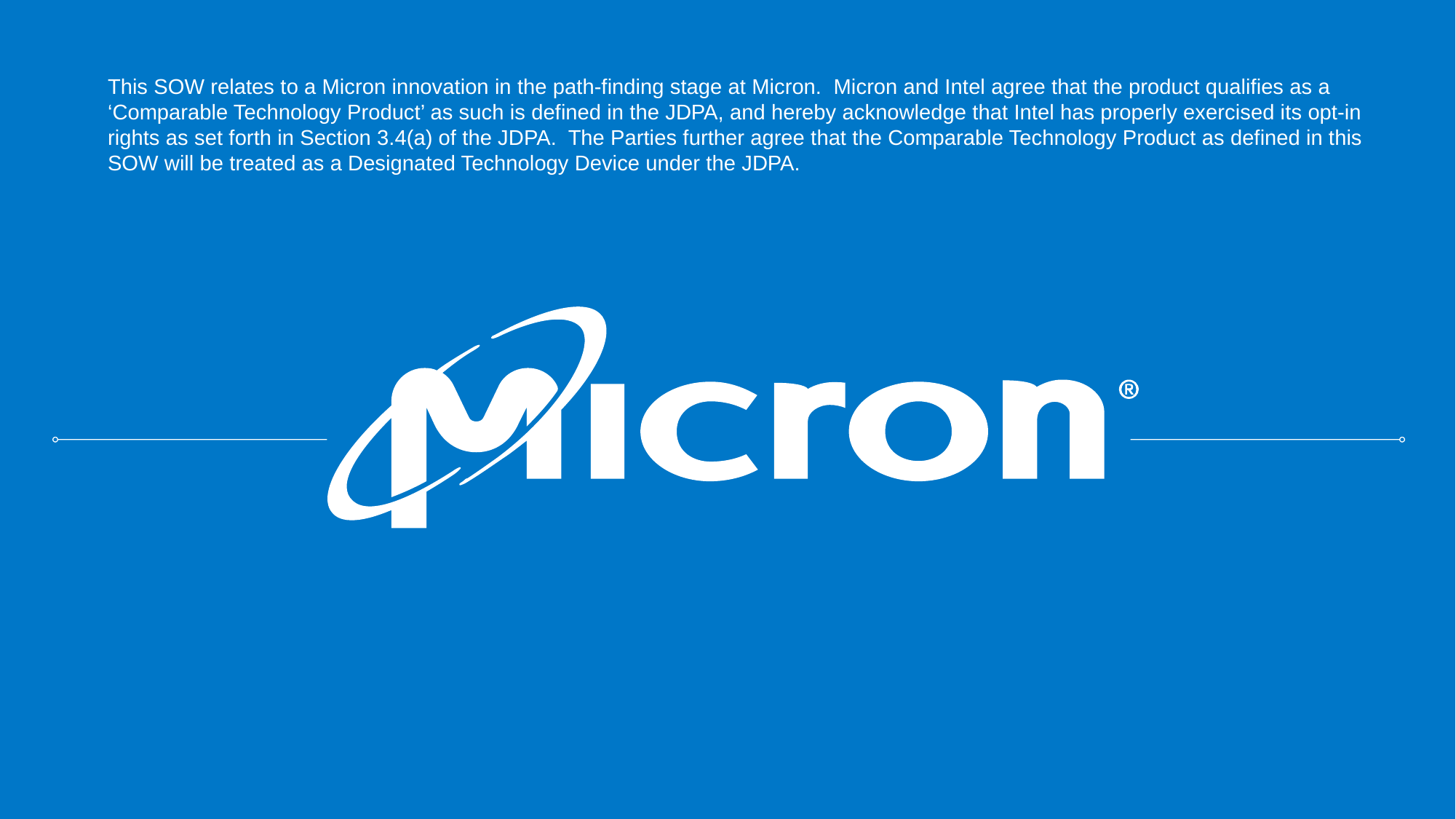

This SOW relates to a Micron innovation in the path-finding stage at Micron.  Micron and Intel agree that the product qualifies as a ‘Comparable Technology Product’ as such is defined in the JDPA, and hereby acknowledge that Intel has properly exercised its opt-in rights as set forth in Section 3.4(a) of the JDPA.  The Parties further agree that the Comparable Technology Product as defined in this SOW will be treated as a Designated Technology Device under the JDPA.